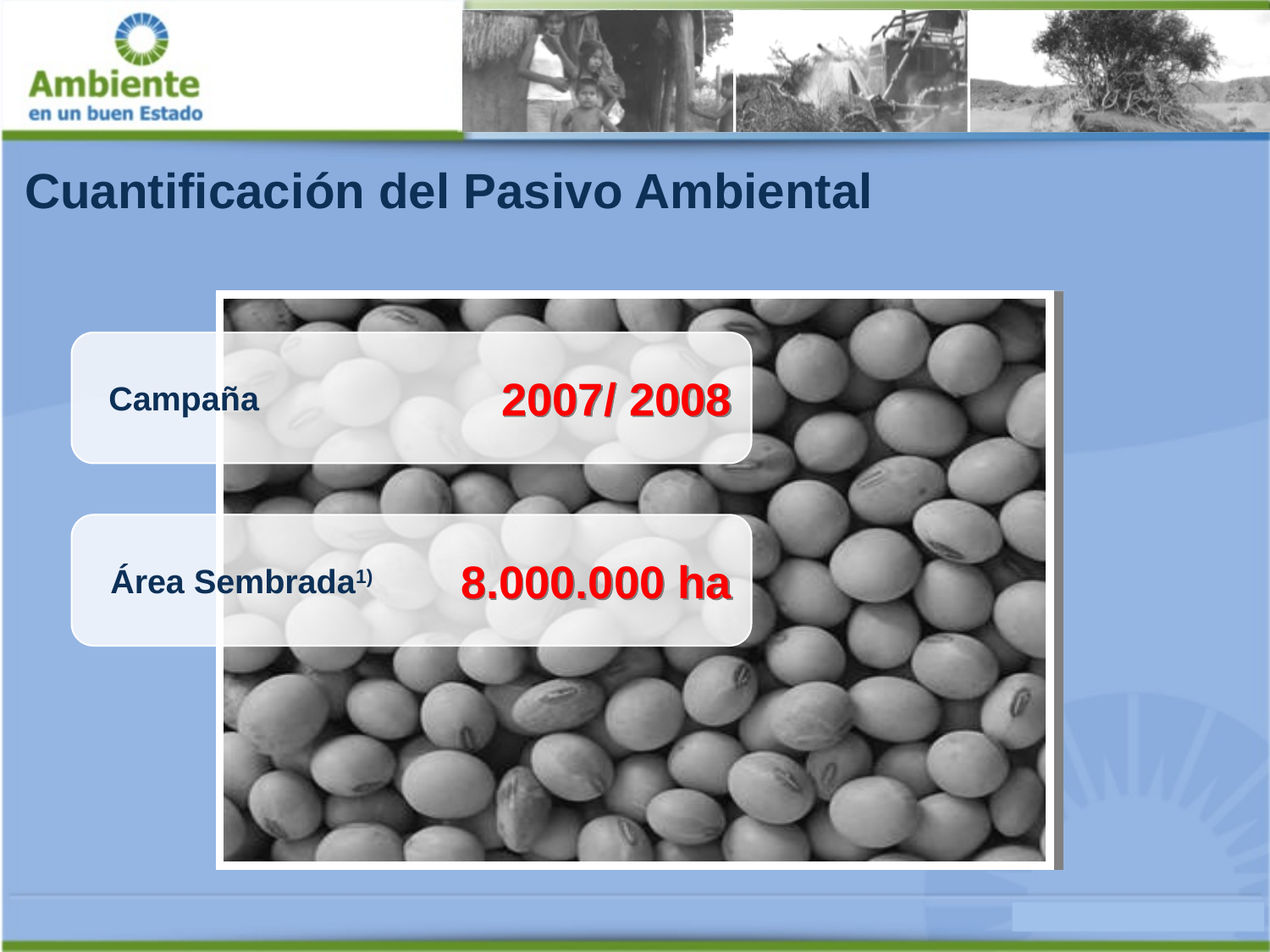

# Cuantificación del Pasivo Ambiental

2007/ 2008
Campaña

8.000.000 ha
Área Sembrada1)